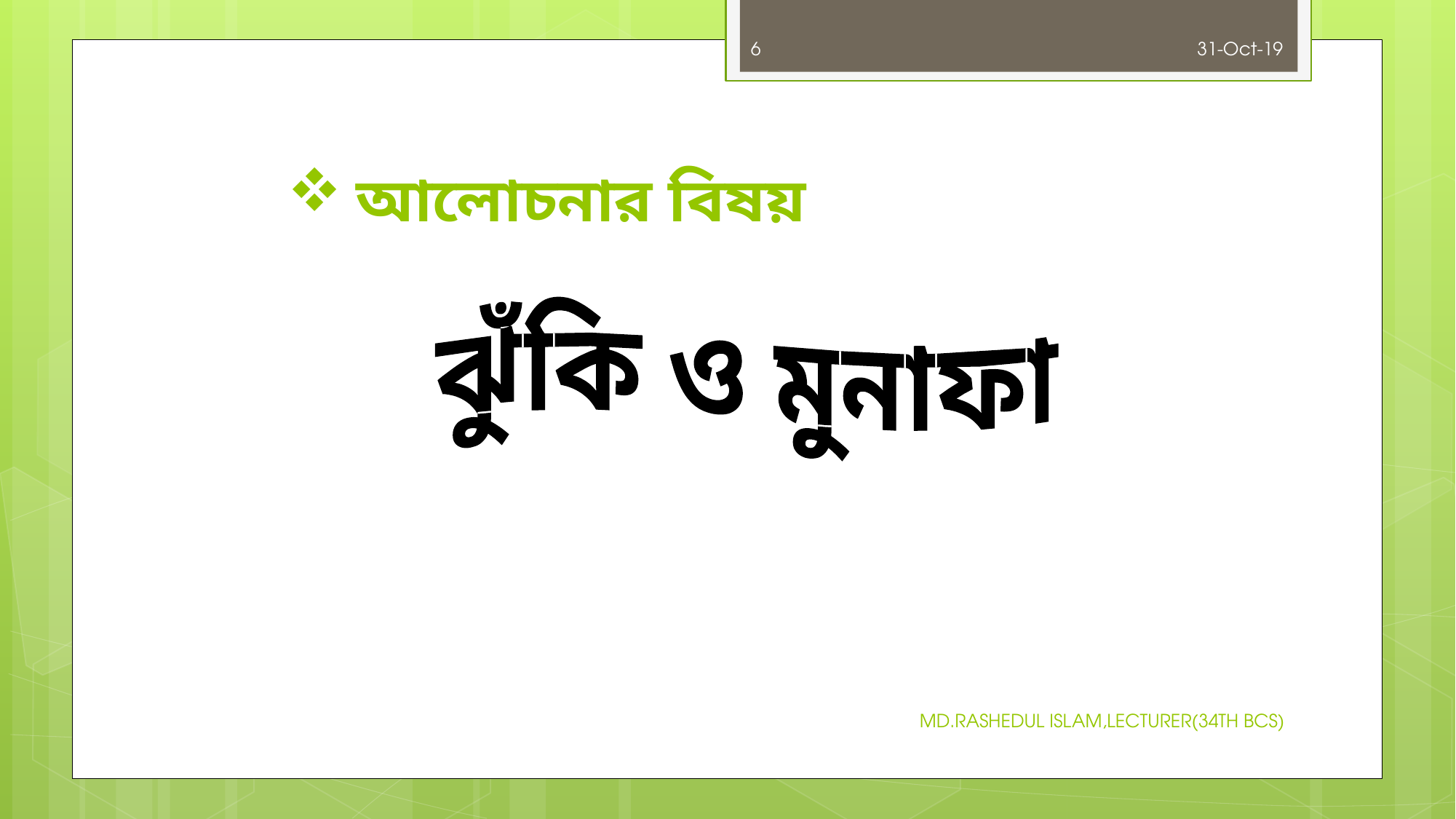

6
31-Oct-19
# আলোচনার বিষয়
ঝুঁকি ও মুনাফা
MD.RASHEDUL ISLAM,LECTURER(34TH BCS)